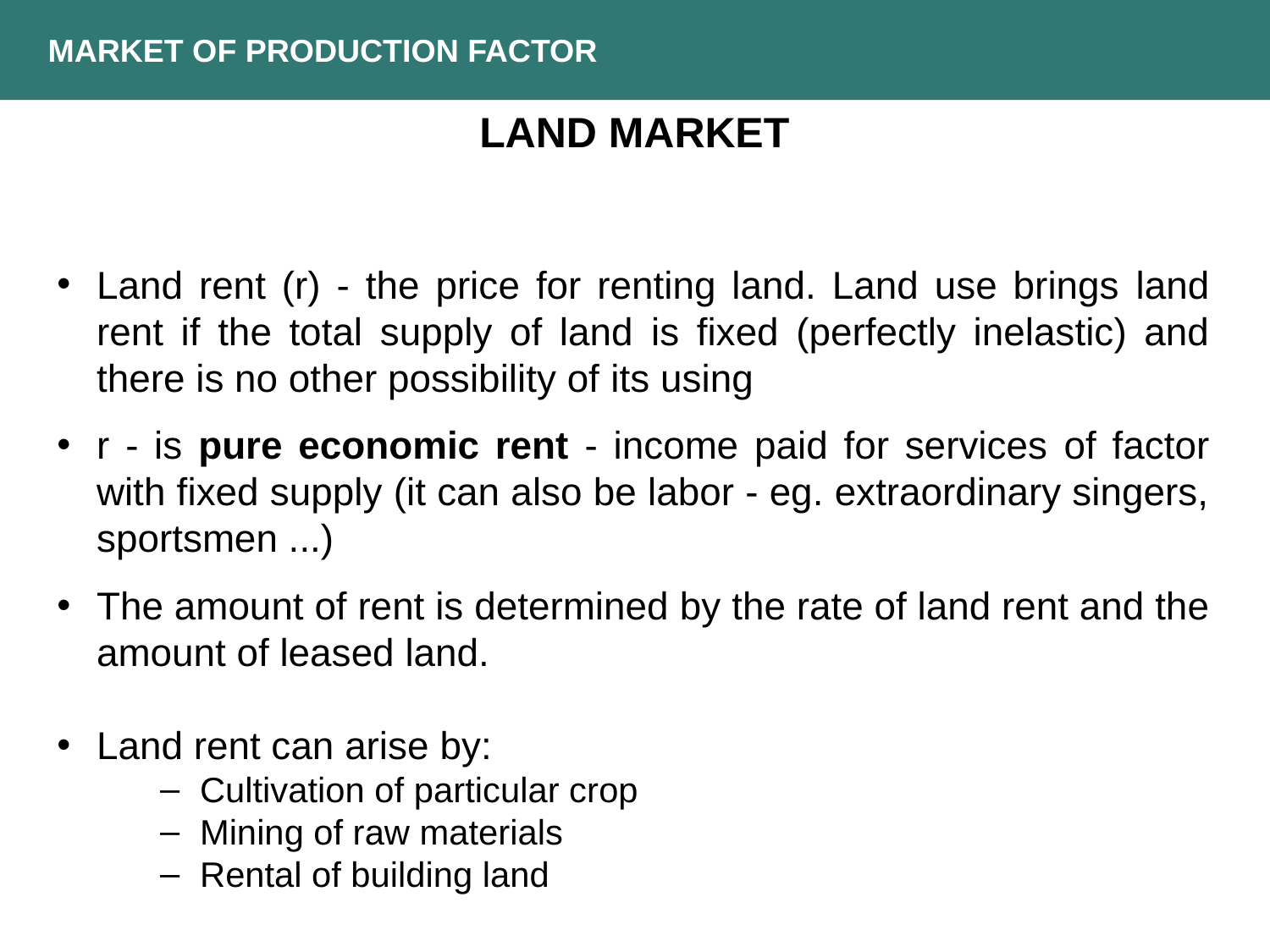

MARKET OF PRODUCTION FACTOR
LAND MARKET
Land rent (r) - the price for renting land. Land use brings land rent if the total supply of land is fixed (perfectly inelastic) and there is no other possibility of its using

r - is pure economic rent - income paid for services of factor with fixed supply (it can also be labor - eg. extraordinary singers, sportsmen ...)

The amount of rent is determined by the rate of land rent and the amount of leased land.

Land rent can arise by:
Cultivation of particular crop
Mining of raw materials
Rental of building land